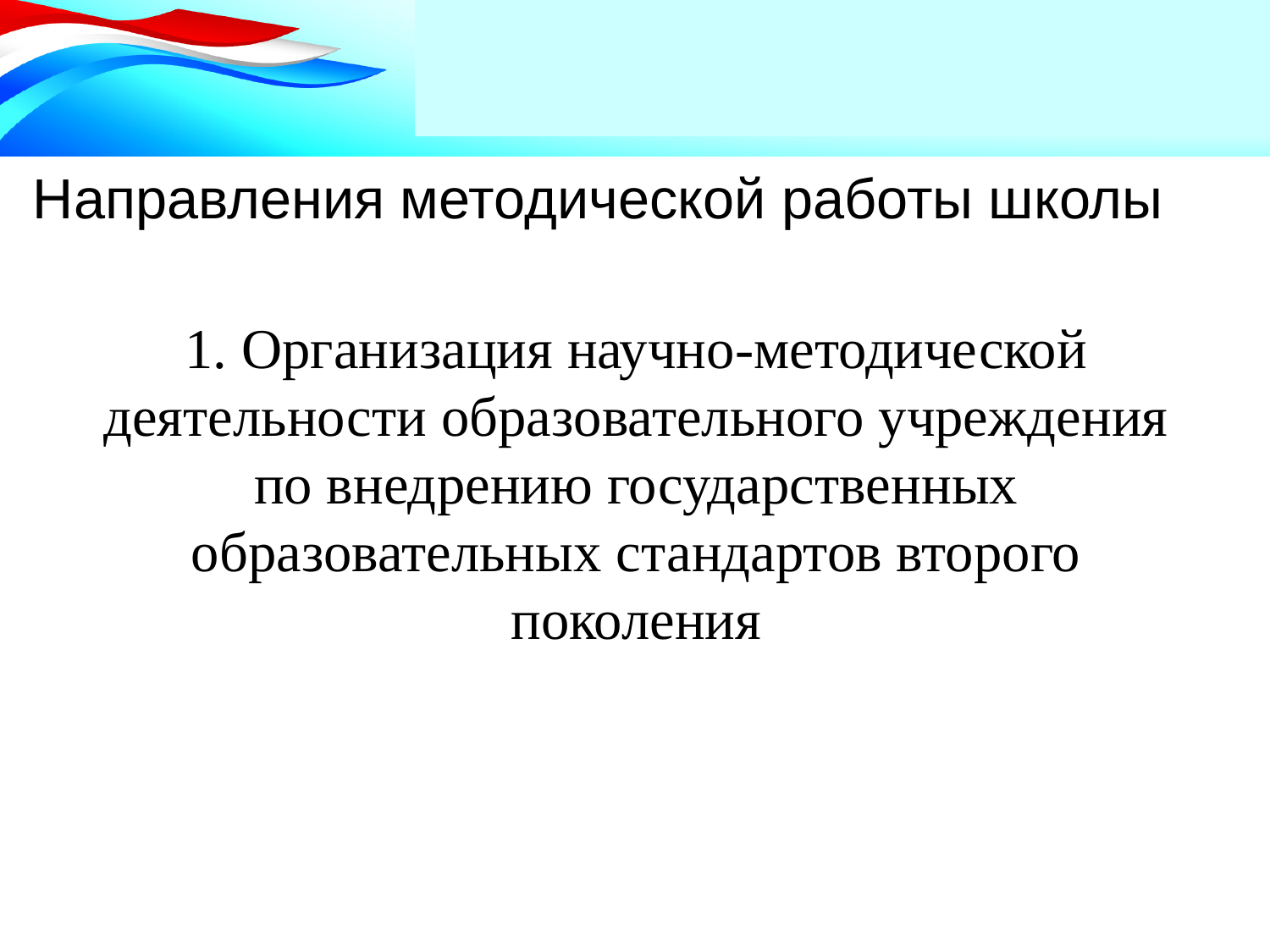

Направления методической работы школы
1. Организация научно-методической деятельности образовательного учреждения по внедрению государственных образовательных стандартов второго поколения